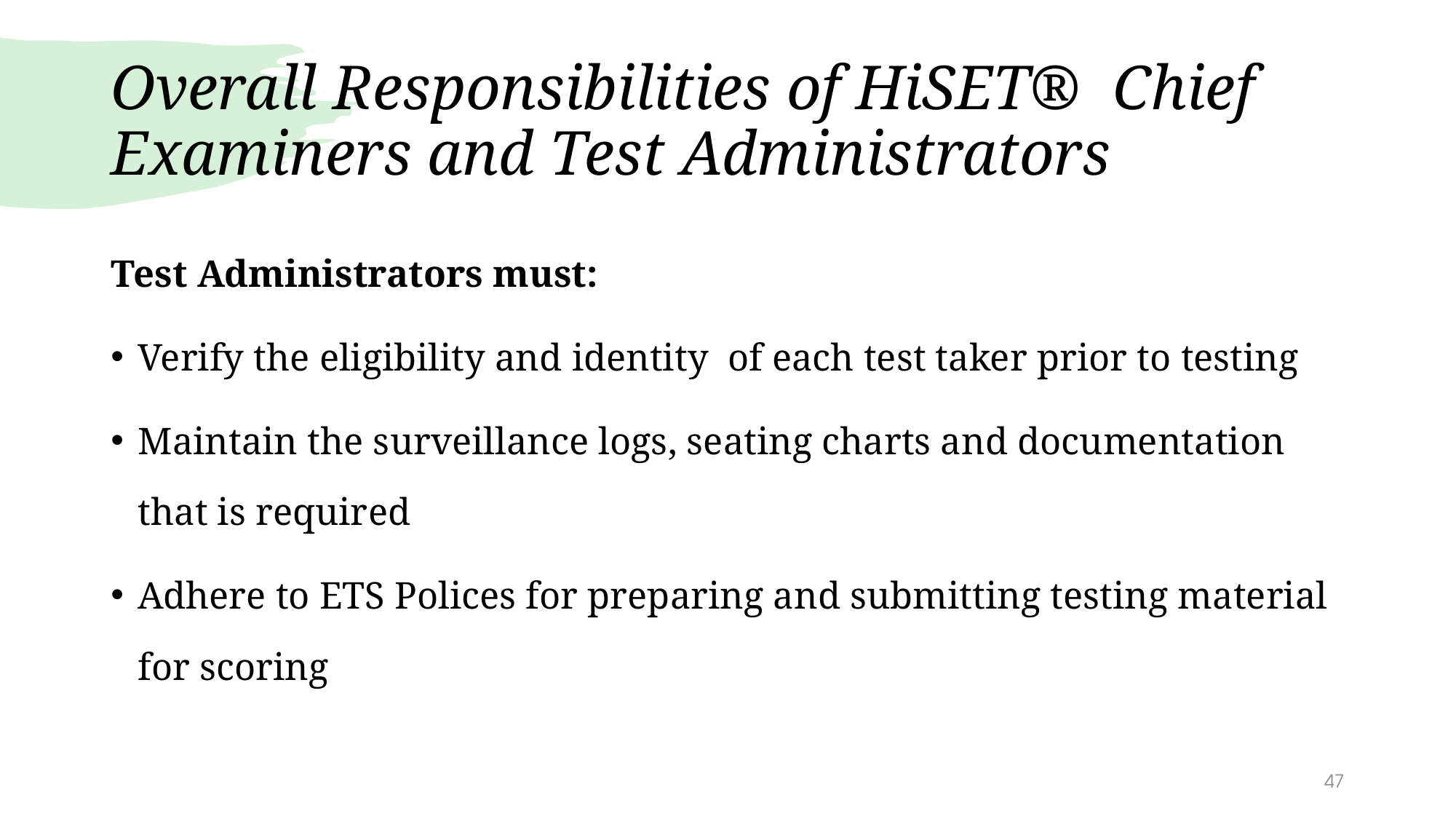

# Overall Responsibilities of HiSET®  Chief  Examiners and Test Administrators
Test Administrators must:
Verify the eligibility and identity  of each test taker prior to testing
Maintain the surveillance logs, seating charts and documentation that is required
Adhere to ETS Polices for preparing and submitting testing material for scoring

47